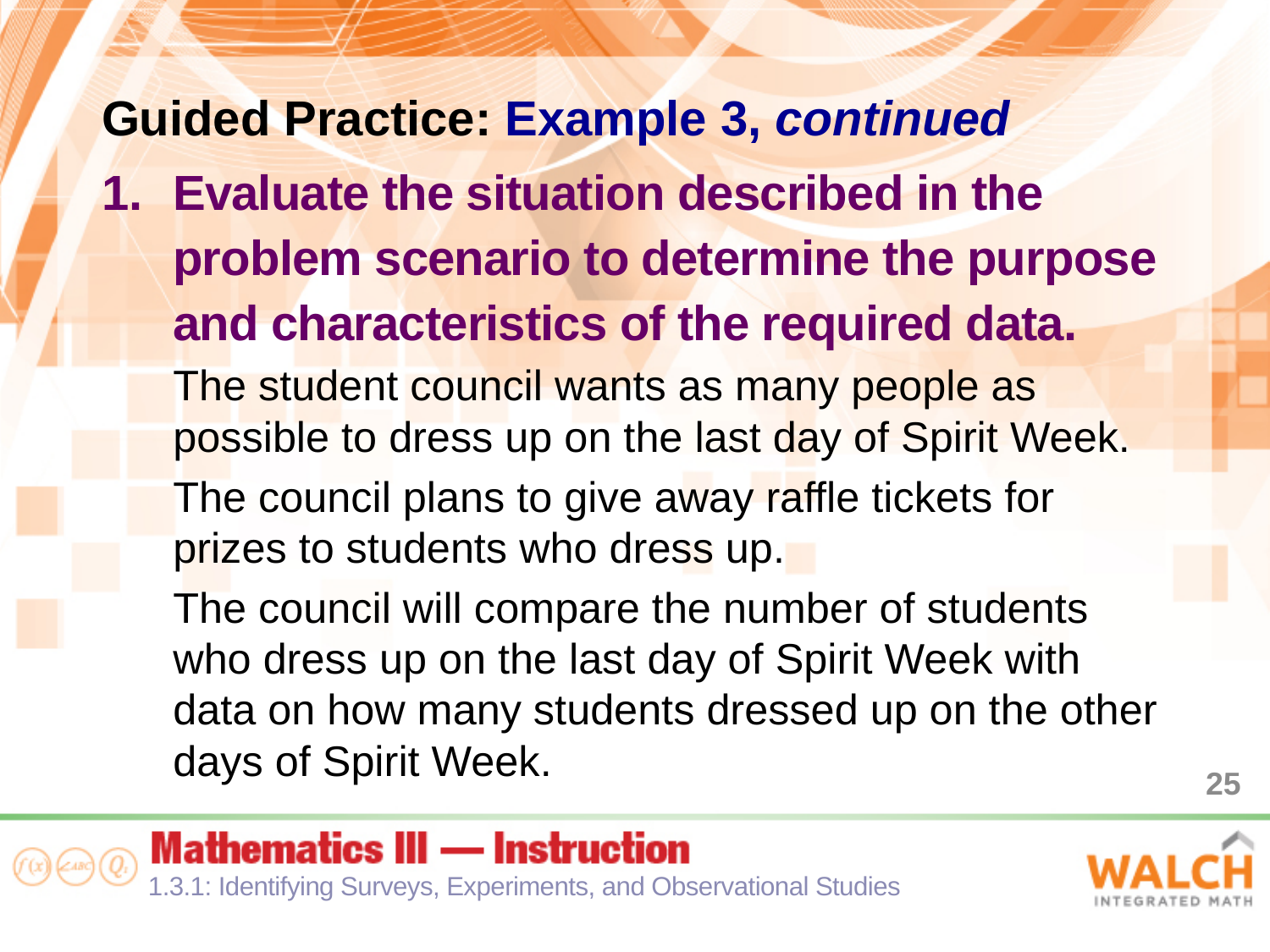

Guided Practice: Example 3, continued
Evaluate the situation described in the problem scenario to determine the purpose and characteristics of the required data.
The student council wants as many people as possible to dress up on the last day of Spirit Week.
The council plans to give away raffle tickets for prizes to students who dress up.
The council will compare the number of students who dress up on the last day of Spirit Week with data on how many students dressed up on the other days of Spirit Week.
25
1.3.1: Identifying Surveys, Experiments, and Observational Studies